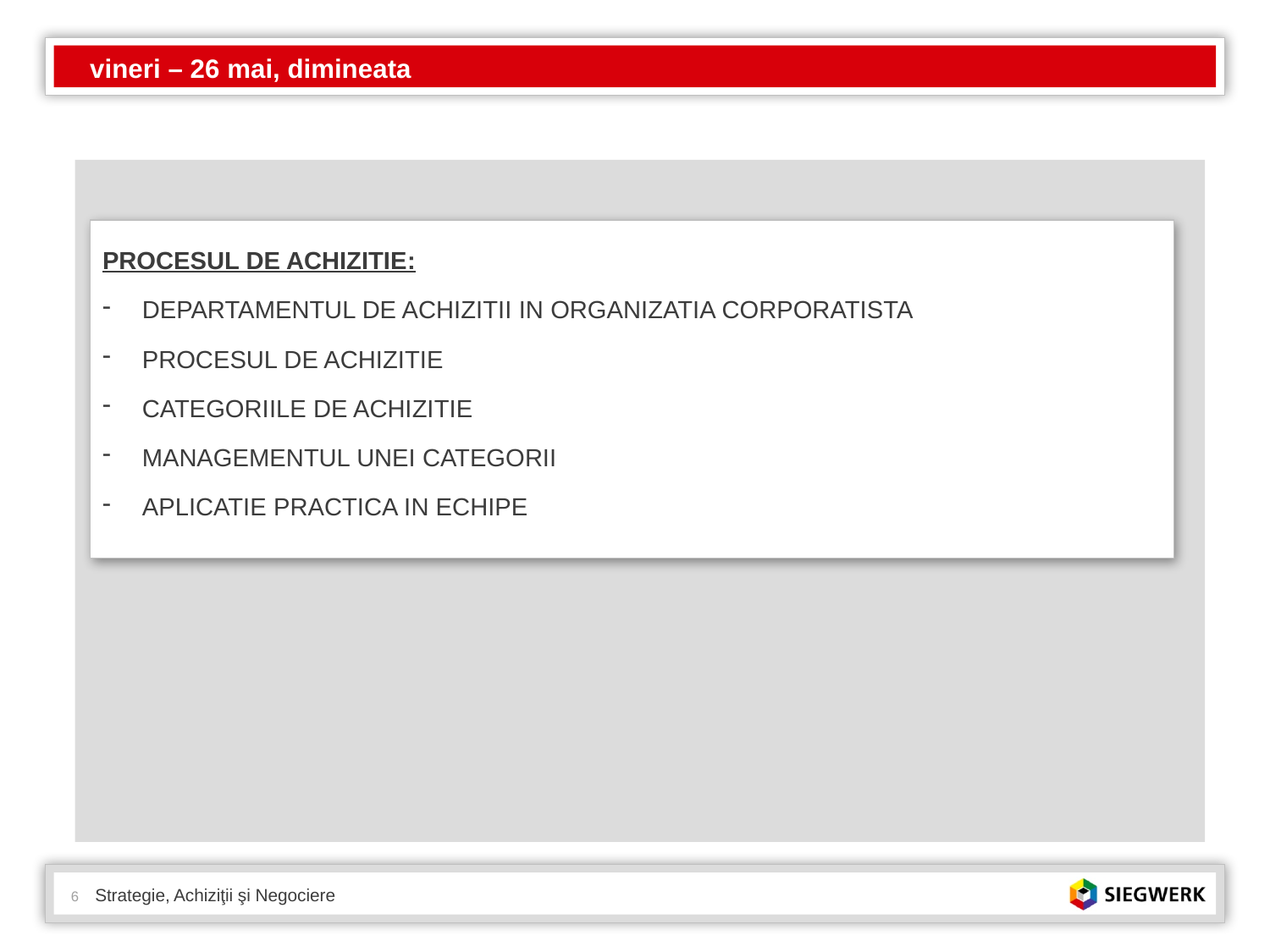

vineri – 26 mai, dimineata

PROCESUL DE ACHIZITIE:
DEPARTAMENTUL DE ACHIZITII IN ORGANIZATIA CORPORATISTA
PROCESUL DE ACHIZITIE
CATEGORIILE DE ACHIZITIE
MANAGEMENTUL UNEI CATEGORII
APLICATIE PRACTICA IN ECHIPE
6
Strategie, Achiziţii şi Negociere